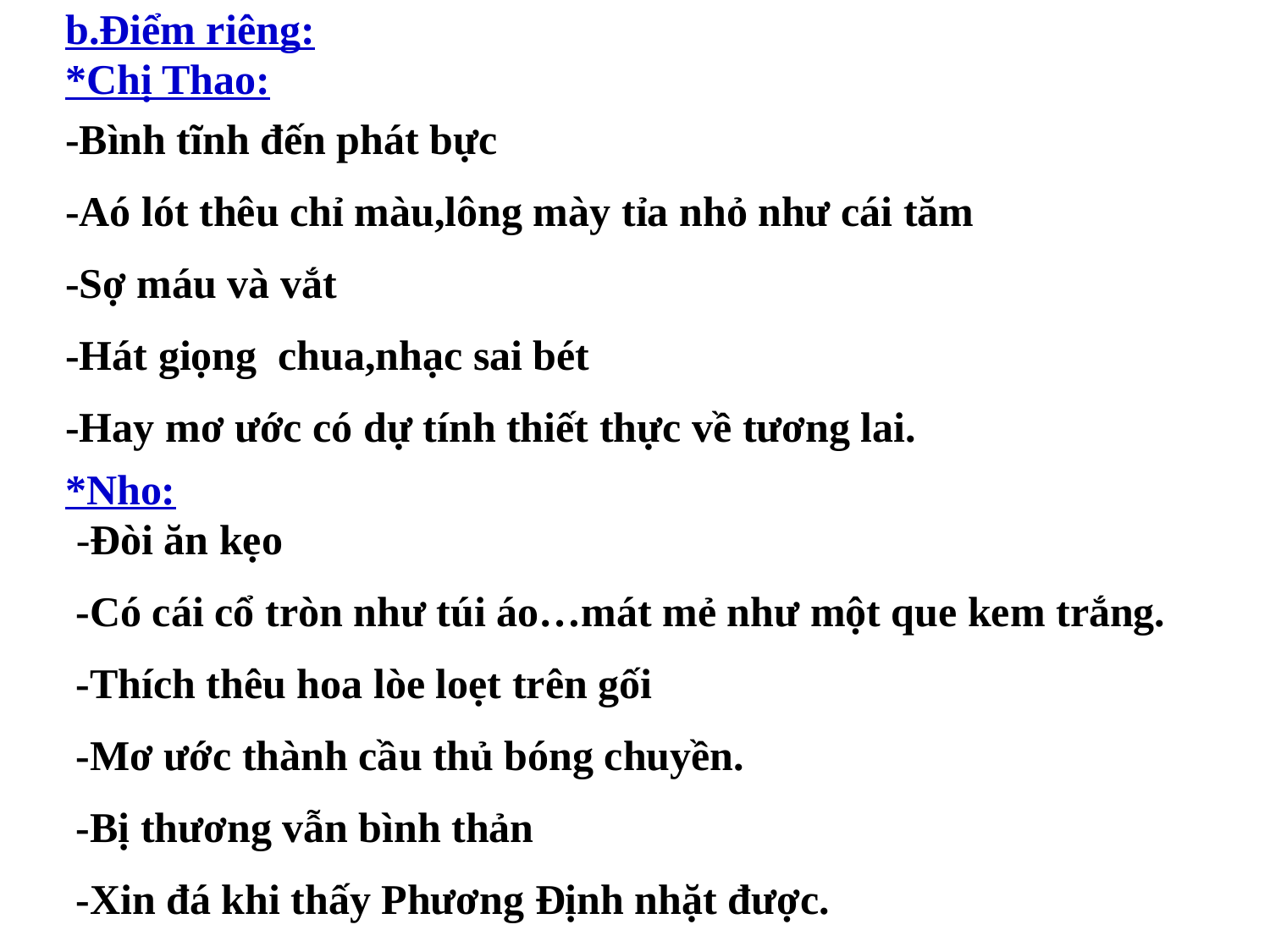

b.Điểm riêng:
*Chị Thao:
-Bình tĩnh đến phát bực
-Aó lót thêu chỉ màu,lông mày tỉa nhỏ như cái tăm
-Sợ máu và vắt
-Hát giọng  chua,nhạc sai bét
-Hay mơ ước có dự tính thiết thực về tương lai.

*Nho:
-Đòi ăn kẹo
-Có cái cổ tròn như túi áo…mát mẻ như một que kem trắng.
-Thích thêu hoa lòe loẹt trên gối
-Mơ ước thành cầu thủ bóng chuyền.
-Bị thương vẫn bình thản
-Xin đá khi thấy Phương Định nhặt được.